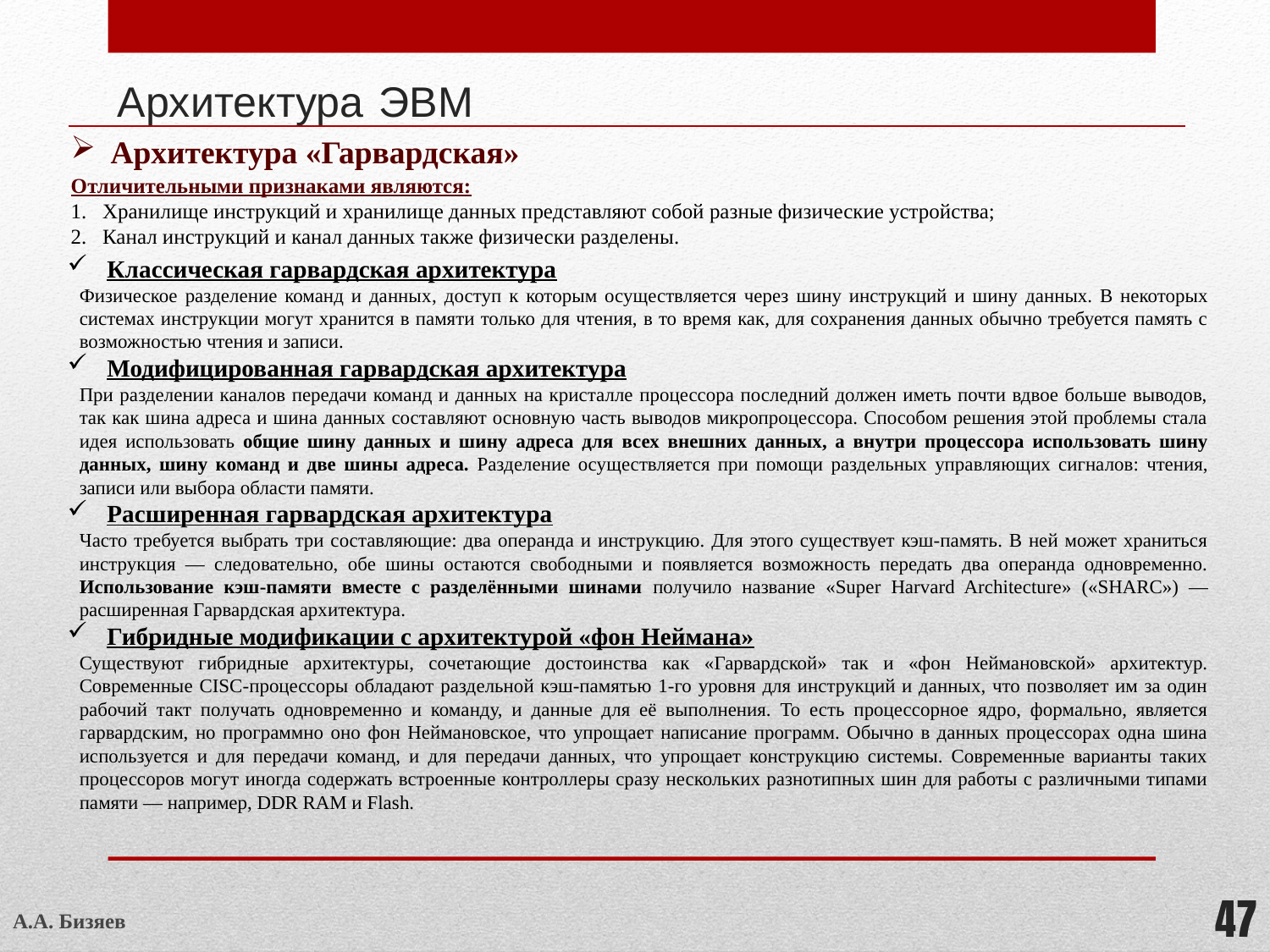

# Архитектура ЭВМ
Архитектура «Гарвардская»
Отличительными признаками являются:
Хранилище инструкций и хранилище данных представляют собой разные физические устройства;
Канал инструкций и канал данных также физически разделены.
Классическая гарвардская архитектура
Физическое разделение команд и данных, доступ к которым осуществляется через шину инструкций и шину данных. В некоторых системах инструкции могут хранится в памяти только для чтения, в то время как, для сохранения данных обычно требуется память с возможностью чтения и записи.
Модифицированная гарвардская архитектура
При разделении каналов передачи команд и данных на кристалле процессора последний должен иметь почти вдвое больше выводов, так как шина адреса и шина данных составляют основную часть выводов микропроцессора. Способом решения этой проблемы стала идея использовать общие шину данных и шину адреса для всех внешних данных, а внутри процессора использовать шину данных, шину команд и две шины адреса. Разделение осуществляется при помощи раздельных управляющих сигналов: чтения, записи или выбора области памяти.
Расширенная гарвардская архитектура
Часто требуется выбрать три составляющие: два операнда и инструкцию. Для этого существует кэш-память. В ней может храниться инструкция — следовательно, обе шины остаются свободными и появляется возможность передать два операнда одновременно. Использование кэш-памяти вместе с разделёнными шинами получило название «Super Harvard Architecture» («SHARC») — расширенная Гарвардская архитектура.
Гибридные модификации с архитектурой «фон Неймана»
Существуют гибридные архитектуры, сочетающие достоинства как «Гарвардской» так и «фон Неймановской» архитектур. Современные CISC-процессоры обладают раздельной кэш-памятью 1-го уровня для инструкций и данных, что позволяет им за один рабочий такт получать одновременно и команду, и данные для её выполнения. То есть процессорное ядро, формально, является гарвардским, но программно оно фон Неймановское, что упрощает написание программ. Обычно в данных процессорах одна шина используется и для передачи команд, и для передачи данных, что упрощает конструкцию системы. Современные варианты таких процессоров могут иногда содержать встроенные контроллеры сразу нескольких разнотипных шин для работы с различными типами памяти — например, DDR RAM и Flash.
А.А. Бизяев
47